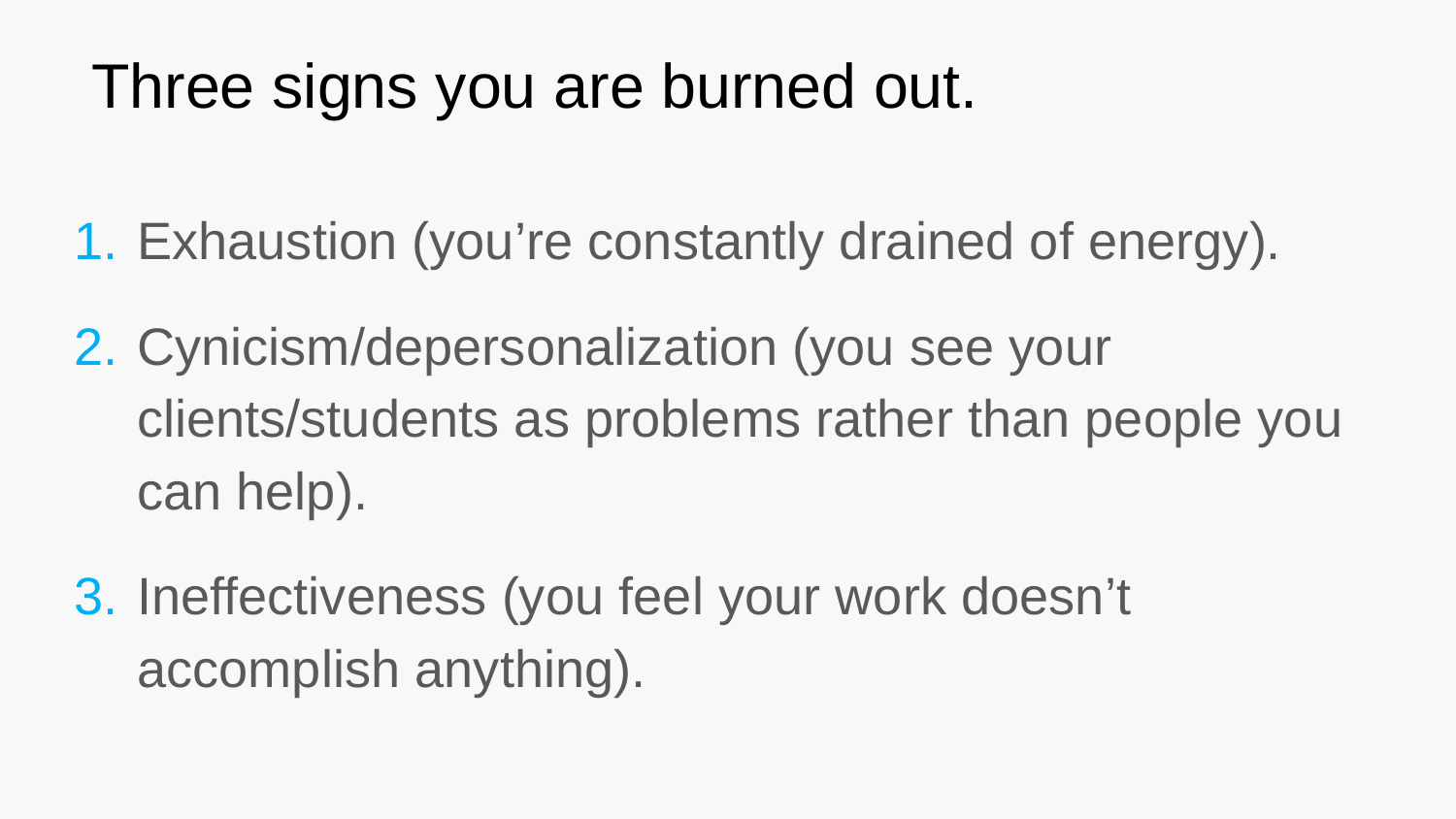

Three signs you are burned out.
Exhaustion (you’re constantly drained of energy).
Cynicism/depersonalization (you see your clients/students as problems rather than people you can help).
Ineffectiveness (you feel your work doesn’t accomplish anything).